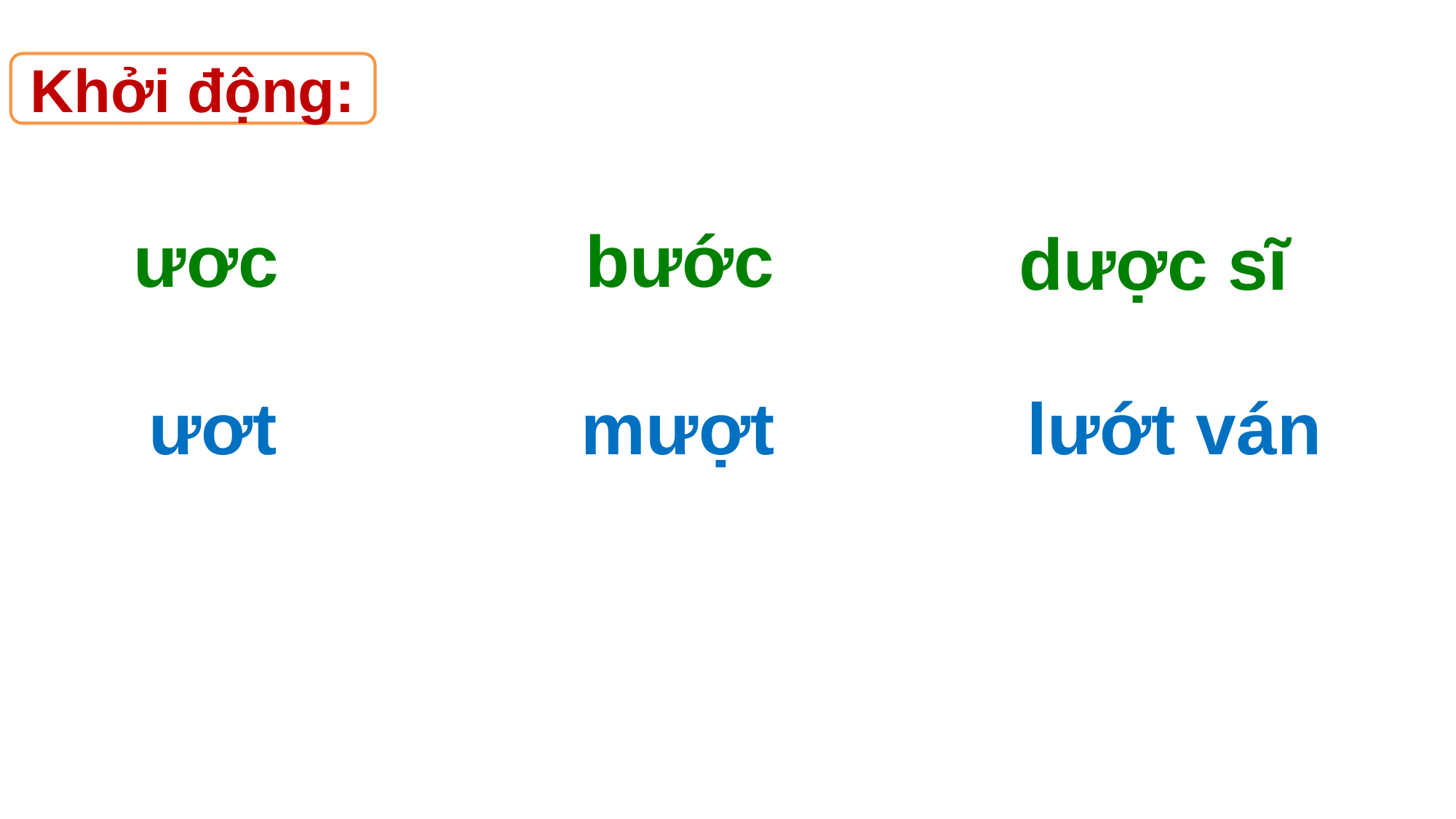

Khởi động:
bước
ươc
   dược sĩ
mượt

   l­ướt ván
ươt